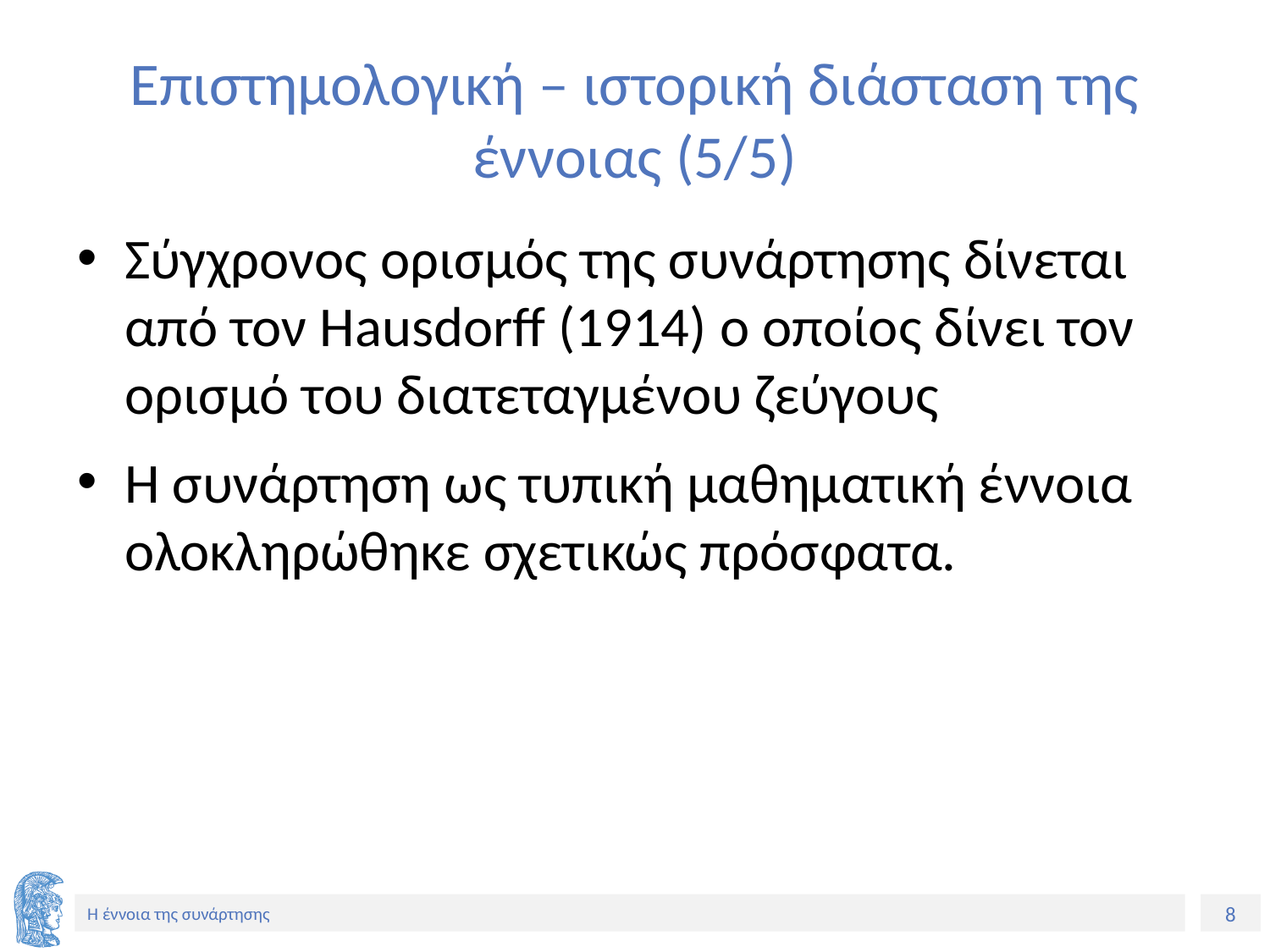

# Επιστημολογική – ιστορική διάσταση της έννοιας (5/5)
Σύγχρονος ορισμός της συνάρτησης δίνεται από τον Hausdorff (1914) ο οποίος δίνει τον ορισμό του διατεταγμένου ζεύγους
Η συνάρτηση ως τυπική μαθηματική έννοια ολοκληρώθηκε σχετικώς πρόσφατα.